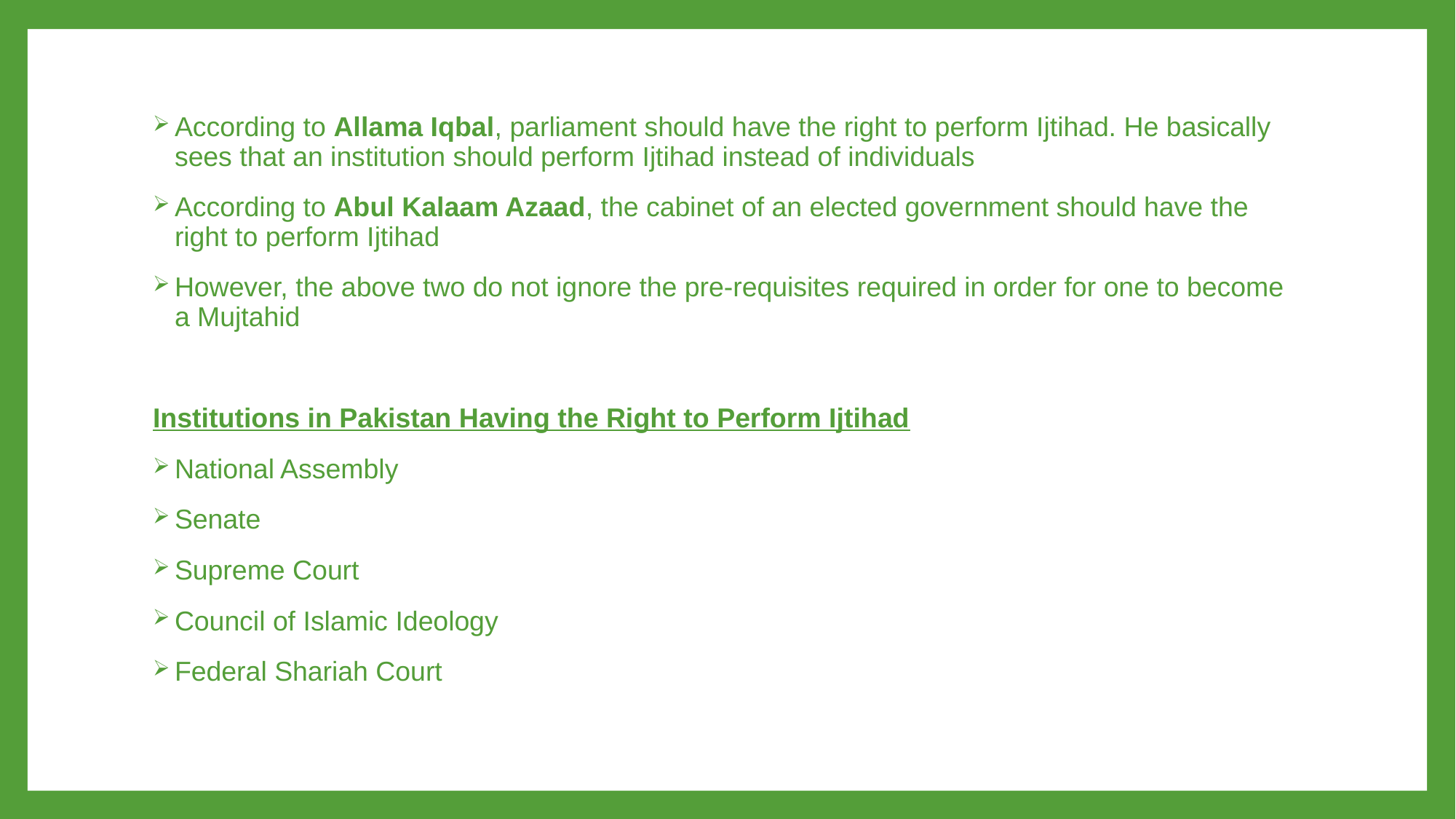

According to Allama Iqbal, parliament should have the right to perform Ijtihad. He basically sees that an institution should perform Ijtihad instead of individuals
According to Abul Kalaam Azaad, the cabinet of an elected government should have the right to perform Ijtihad
However, the above two do not ignore the pre-requisites required in order for one to become a Mujtahid

Institutions in Pakistan Having the Right to Perform Ijtihad
National Assembly
Senate
Supreme Court
Council of Islamic Ideology
Federal Shariah Court